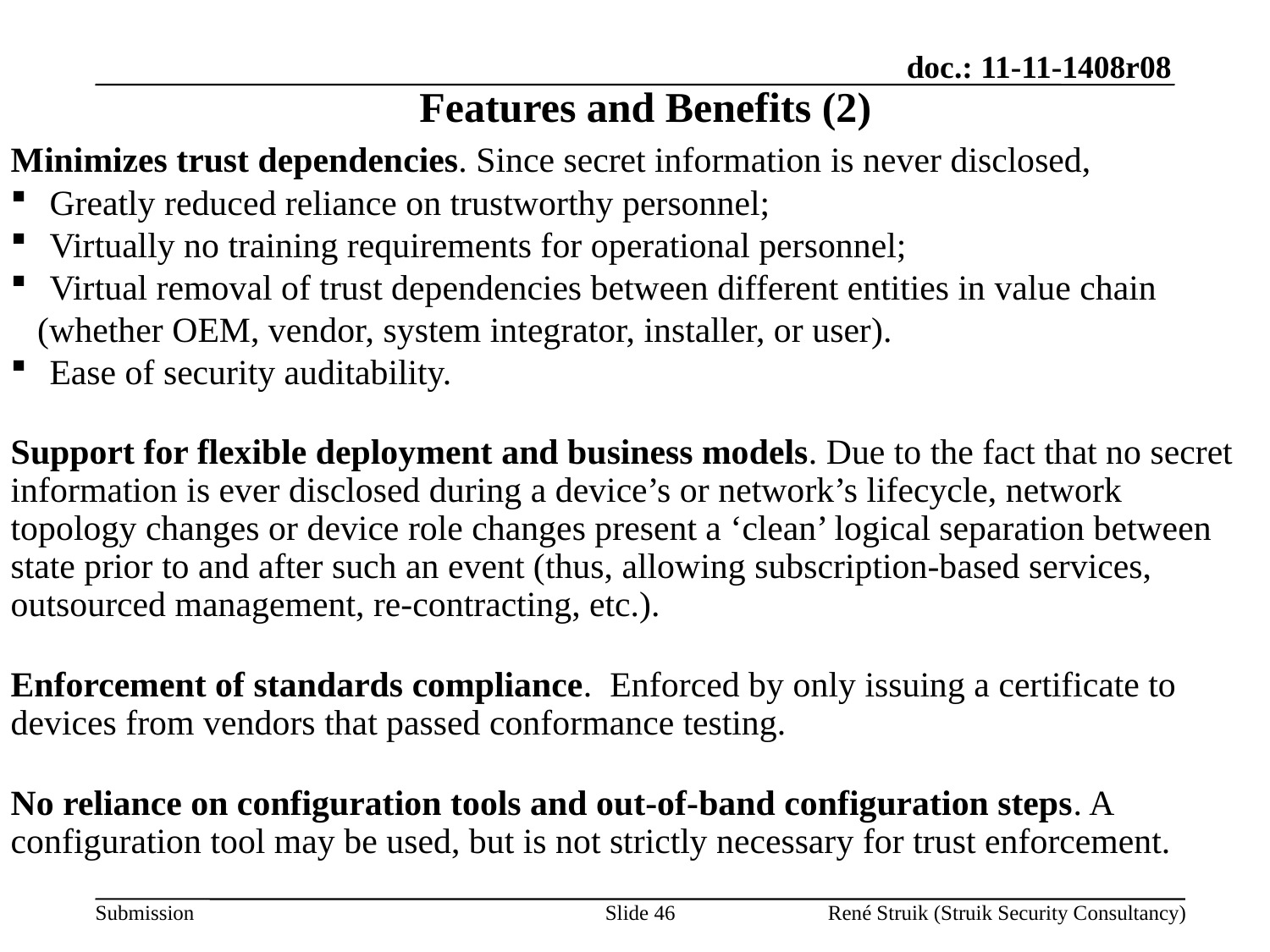

Features and Benefits (2)
Minimizes trust dependencies. Since secret information is never disclosed,
 Greatly reduced reliance on trustworthy personnel;
 Virtually no training requirements for operational personnel;
 Virtual removal of trust dependencies between different entities in value chain
   (whether OEM, vendor, system integrator, installer, or user).
 Ease of security auditability.

Support for flexible deployment and business models. Due to the fact that no secret information is ever disclosed during a device’s or network’s lifecycle, network topology changes or device role changes present a ‘clean’ logical separation between state prior to and after such an event (thus, allowing subscription-based services, outsourced management, re-contracting, etc.).

Enforcement of standards compliance.  Enforced by only issuing a certificate to devices from vendors that passed conformance testing.

No reliance on configuration tools and out-of-band configuration steps. A configuration tool may be used, but is not strictly necessary for trust enforcement.

Slide 46
René Struik (Struik Security Consultancy)